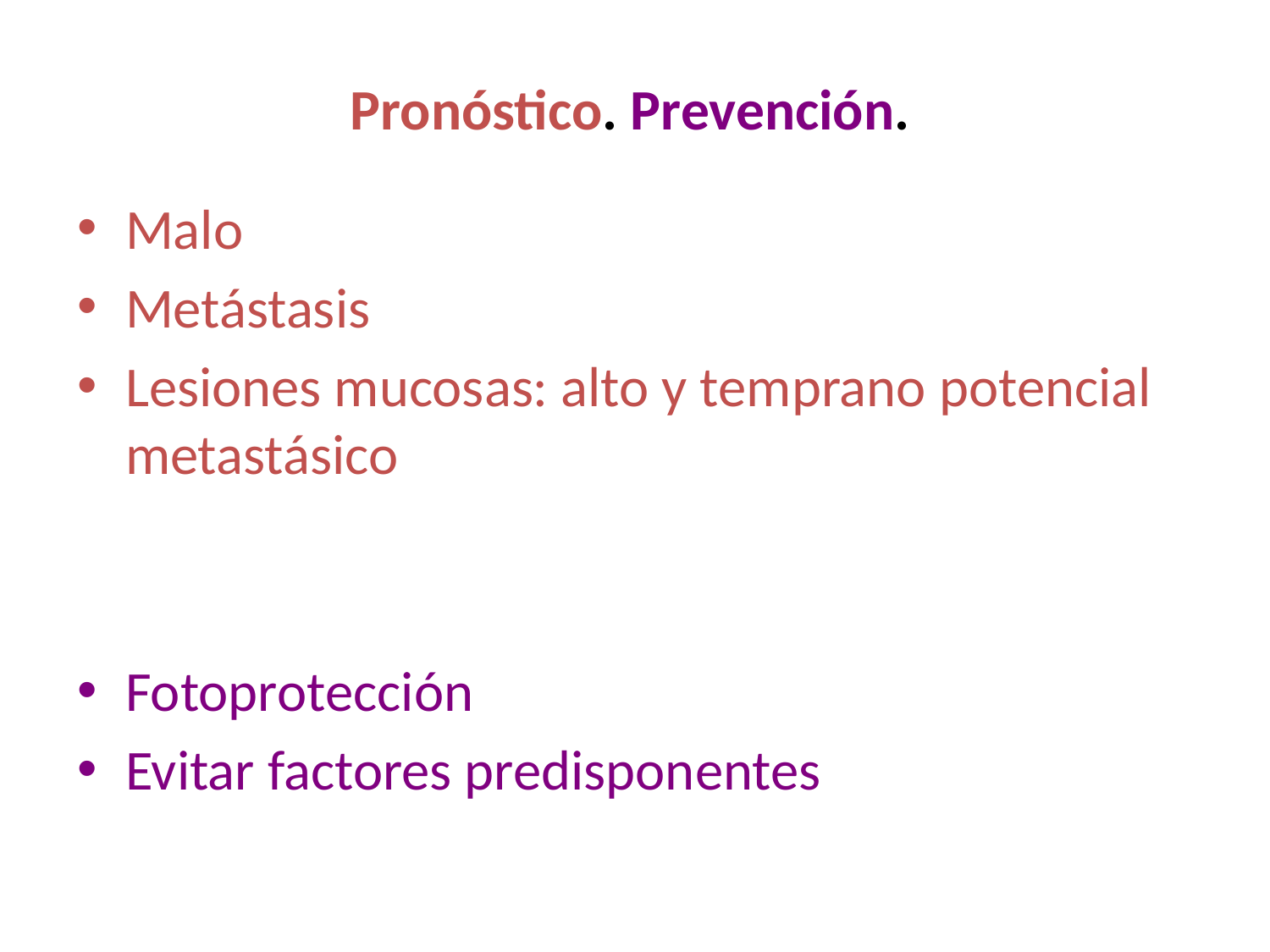

# Pronóstico. Prevención.
Malo
Metástasis
Lesiones mucosas: alto y temprano potencial metastásico

Fotoprotección
Evitar factores predisponentes